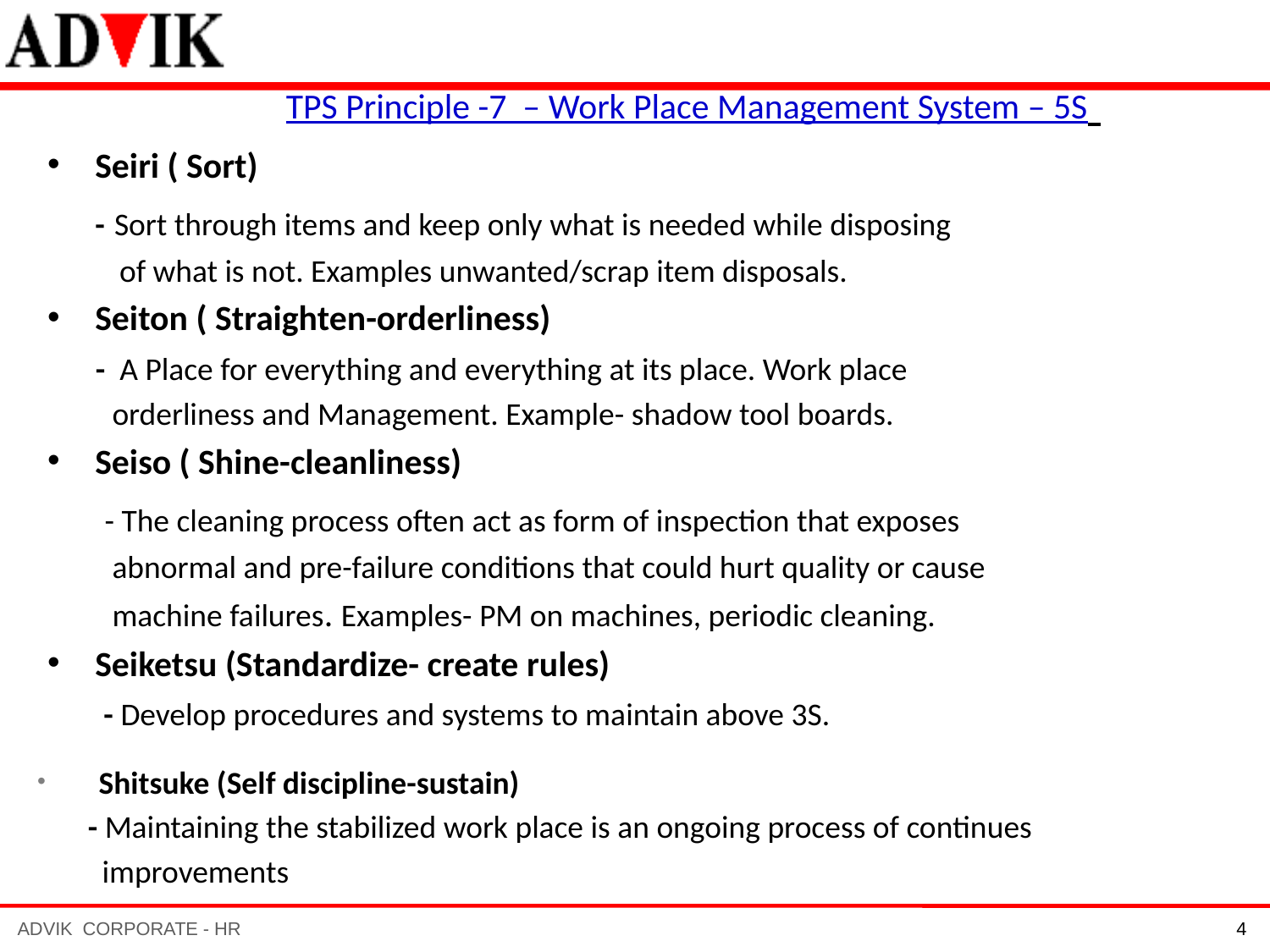

TPS Principle -7  – Work Place Management System – 5S
Seiri ( Sort)
     - Sort through items and keep only what is needed while disposing
          of what is not. Examples unwanted/scrap item disposals.
Seiton ( Straighten-orderliness)
      -  A Place for everything and everything at its place. Work place
         orderliness and Management. Example- shadow tool boards.
Seiso ( Shine-cleanliness)
      - The cleaning process often act as form of inspection that exposes
         abnormal and pre-failure conditions that could hurt quality or cause
         machine failures. Examples- PM on machines, periodic cleaning.
Seiketsu (Standardize- create rules)
       - Develop procedures and systems to maintain above 3S.

   Shitsuke (Self discipline-sustain)
       - Maintaining the stabilized work place is an ongoing process of continues
         improvements
4